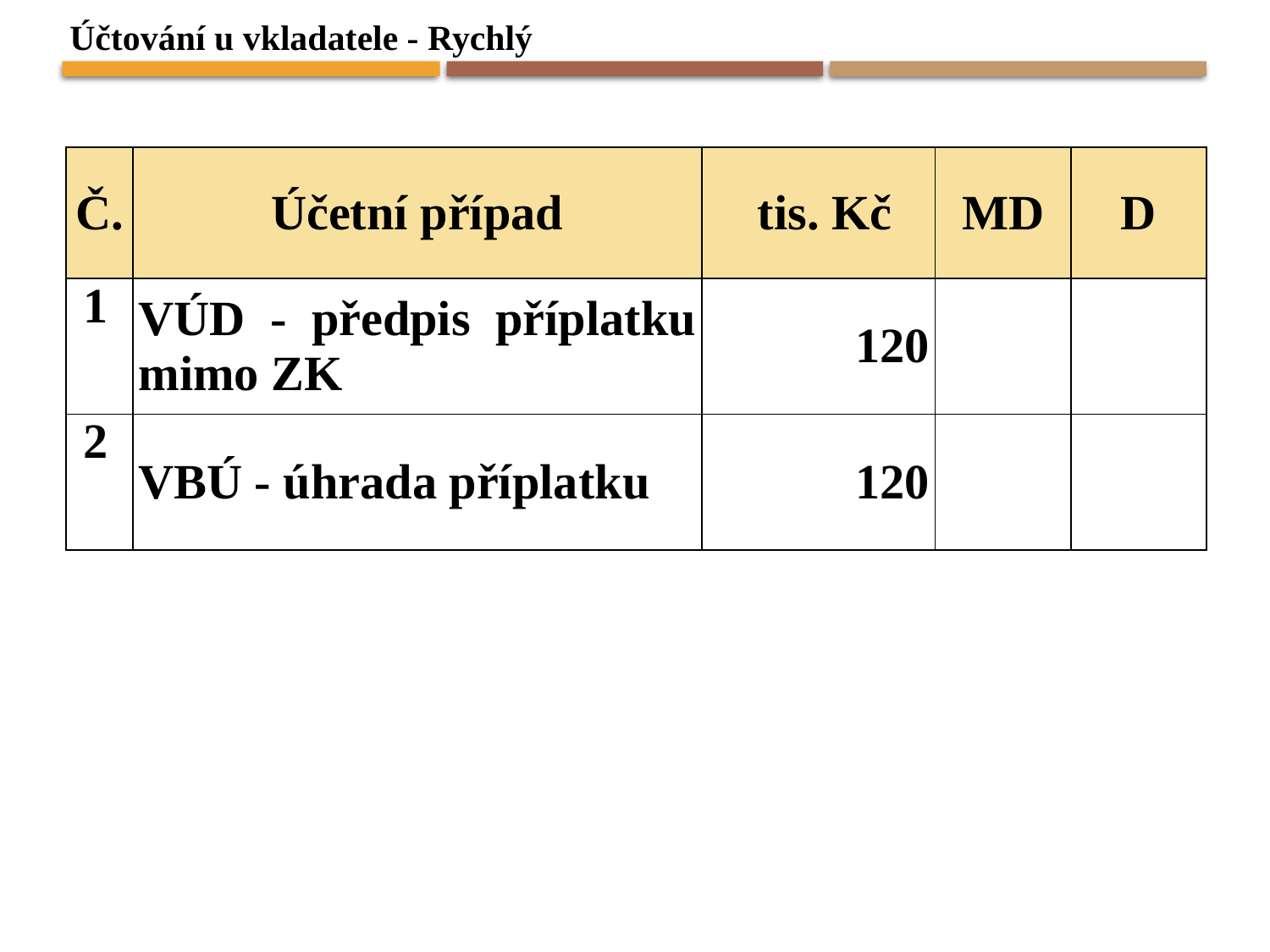

Účtování u vkladatele - Rychlý
| Č. | Účetní případ | tis. Kč | MD | D |
| --- | --- | --- | --- | --- |
| 1 | VÚD - předpis příplatku mimo ZK | 120 |  |  |
| 2 | VBÚ - úhrada příplatku | 120 |  |  |